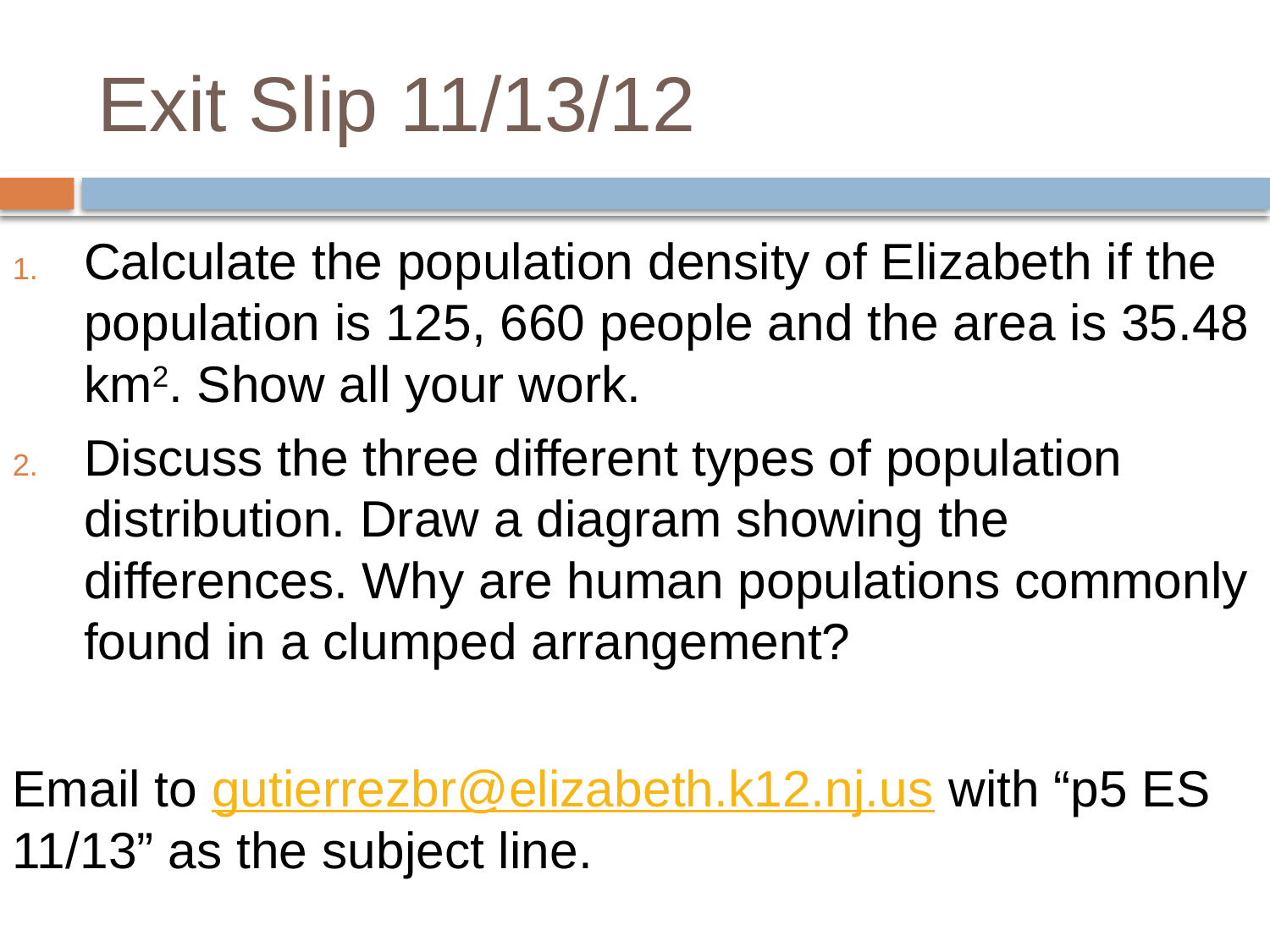

# Exit Slip 11/13/12
Calculate the population density of Elizabeth if the population is 125, 660 people and the area is 35.48 km2. Show all your work.
Discuss the three different types of population distribution. Draw a diagram showing the differences. Why are human populations commonly found in a clumped arrangement?

Email to gutierrezbr@elizabeth.k12.nj.us with “p5 ES 11/13” as the subject line.